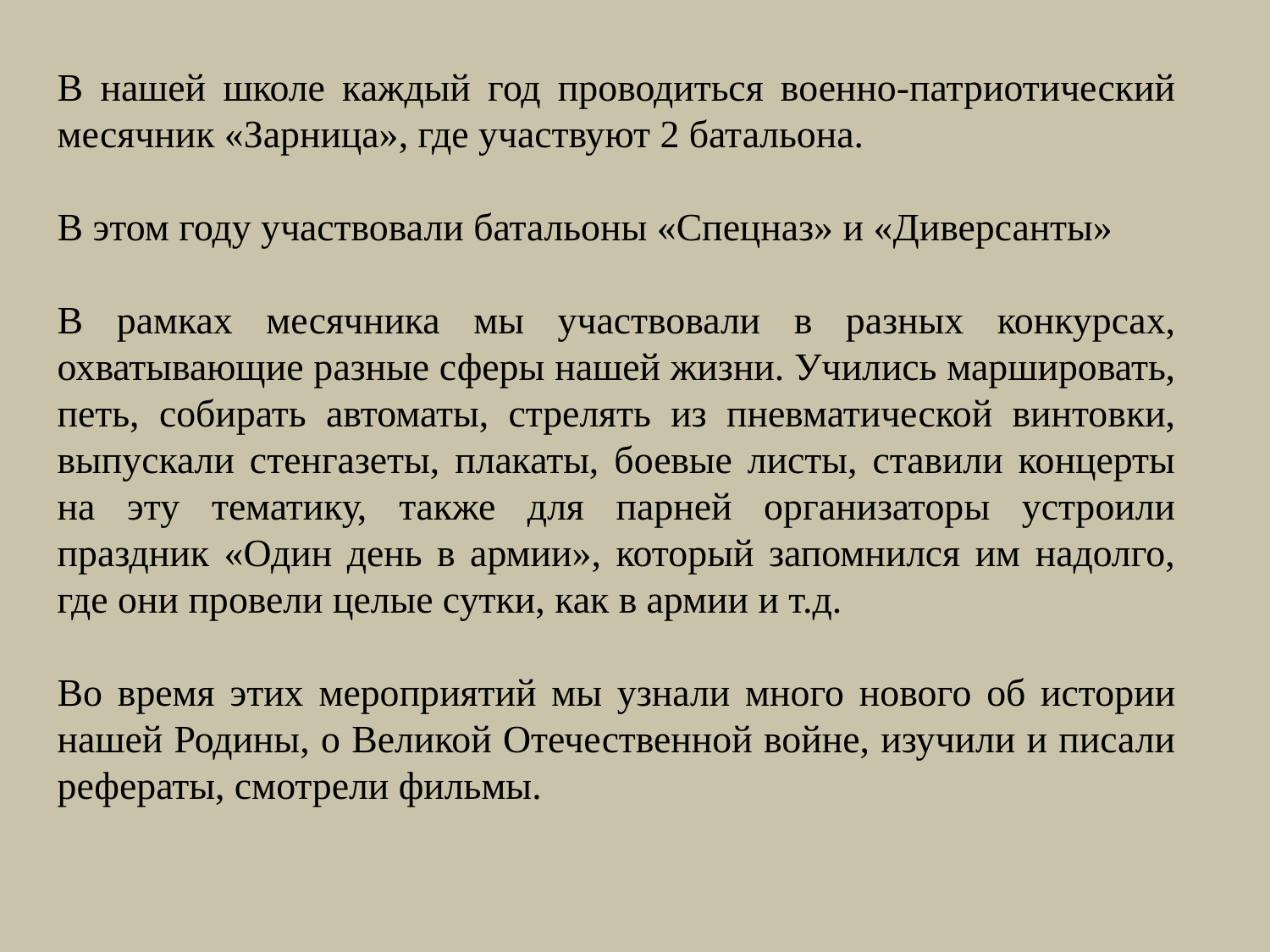

В нашей школе каждый год проводиться военно-патриотический месячник «Зарница», где участвуют 2 батальона.

В этом году участвовали батальоны «Спецназ» и «Диверсанты»

В рамках месячника мы участвовали в разных конкурсах, охватывающие разные сферы нашей жизни. Учились маршировать, петь, собирать автоматы, стрелять из пневматической винтовки, выпускали стенгазеты, плакаты, боевые листы, ставили концерты на эту тематику, также для парней организаторы устроили праздник «Один день в армии», который запомнился им надолго, где они провели целые сутки, как в армии и т.д.

Во время этих мероприятий мы узнали много нового об истории нашей Родины, о Великой Отечественной войне, изучили и писали рефераты, смотрели фильмы.